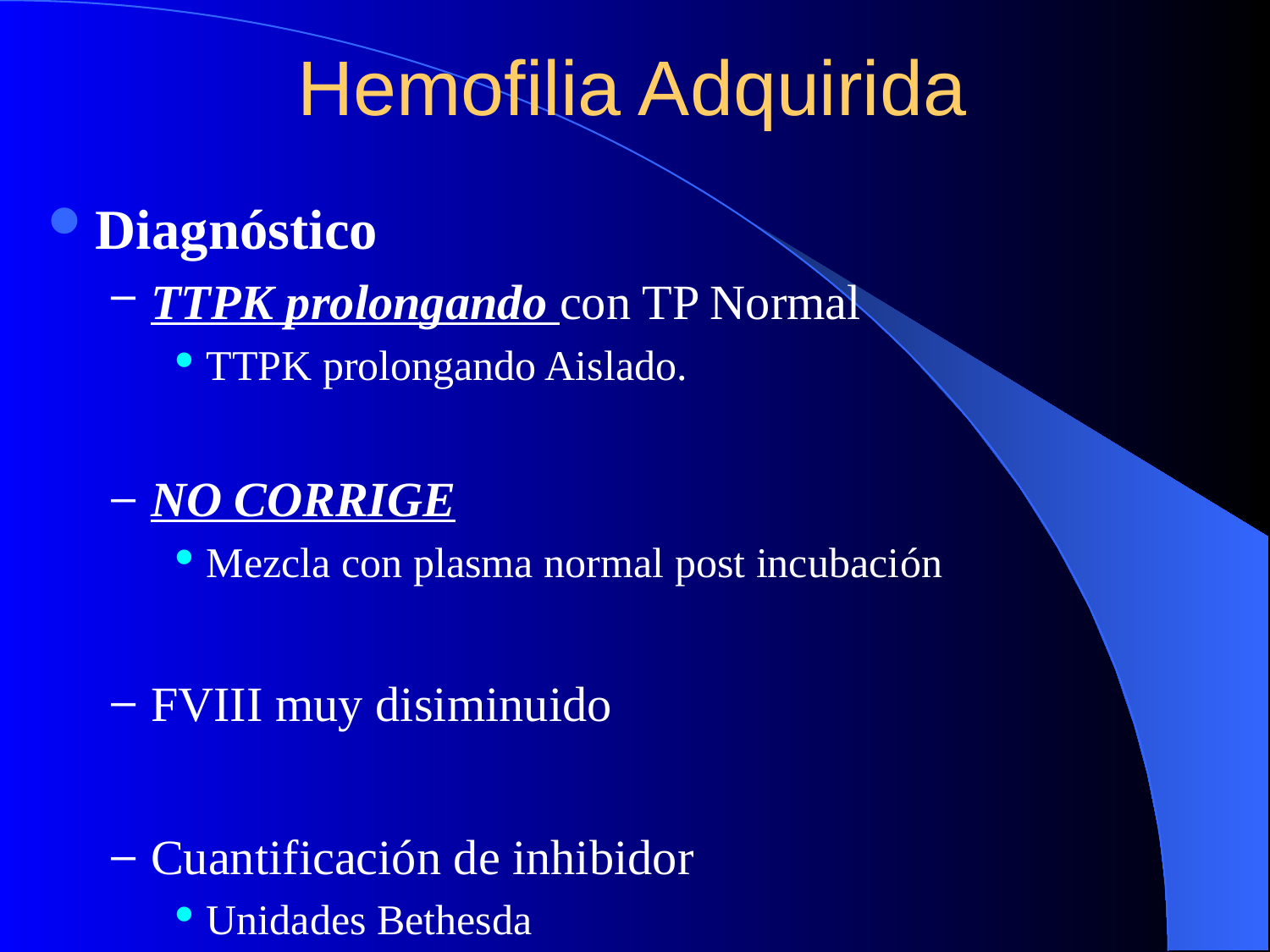

Hemofilia Adquirida
Diagnóstico
TTPK prolongando con TP Normal
TTPK prolongando Aislado.

NO CORRIGE
Mezcla con plasma normal post incubación

FVIII muy disiminuido

Cuantificación de inhibidor
Unidades Bethesda